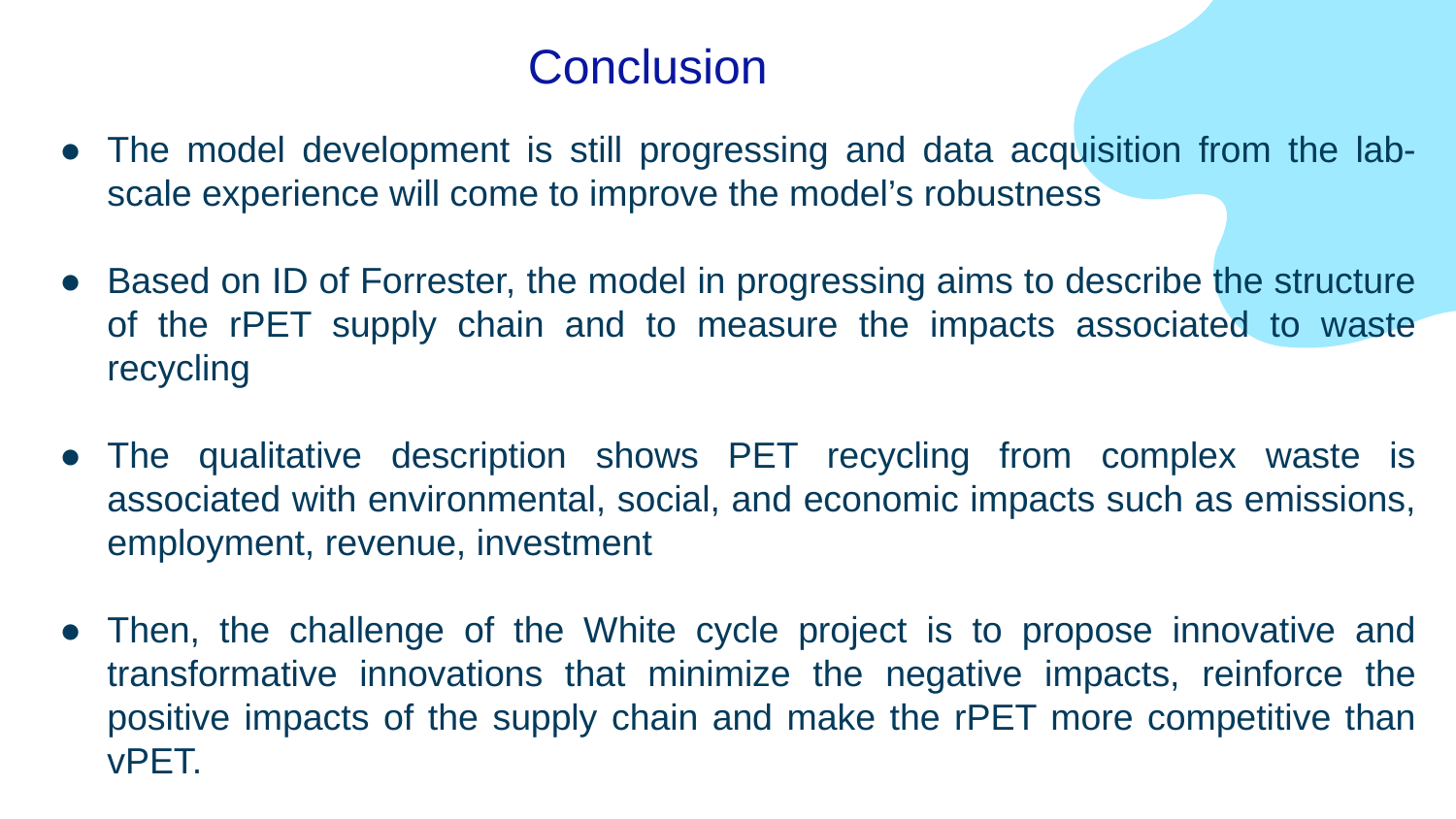

# Conclusion
The model development is still progressing and data acquisition from the lab-scale experience will come to improve the model’s robustness

Based on ID of Forrester, the model in progressing aims to describe the structure of the rPET supply chain and to measure the impacts associated to waste recycling

The qualitative description shows PET recycling from complex waste is associated with environmental, social, and economic impacts such as emissions, employment, revenue, investment

Then, the challenge of the White cycle project is to propose innovative and transformative innovations that minimize the negative impacts, reinforce the positive impacts of the supply chain and make the rPET more competitive than vPET.